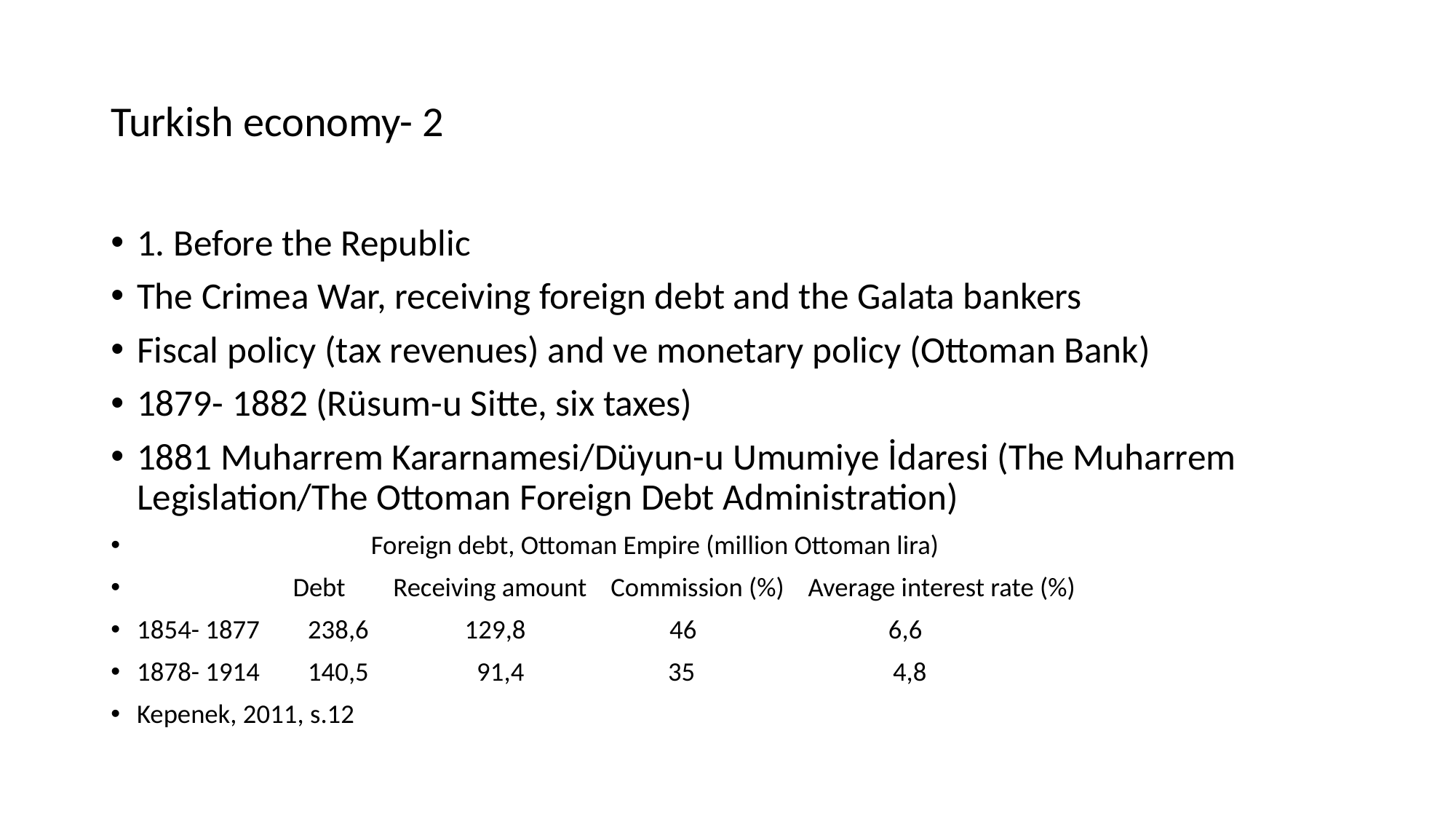

# Turkish economy- 2
1. Before the Republic
The Crimea War, receiving foreign debt and the Galata bankers
Fiscal policy (tax revenues) and ve monetary policy (Ottoman Bank)
1879- 1882 (Rüsum-u Sitte, six taxes)
1881 Muharrem Kararnamesi/Düyun-u Umumiye İdaresi (The Muharrem Legislation/The Ottoman Foreign Debt Administration)
                                       Foreign debt, Ottoman Empire (million Ottoman lira)
                          Debt        Receiving amount    Commission (%)    Average interest rate (%)
1854- 1877        238,6                129,8                        46                                6,6
1878- 1914        140,5                  91,4                        35                                 4,8
Kepenek, 2011, s.12